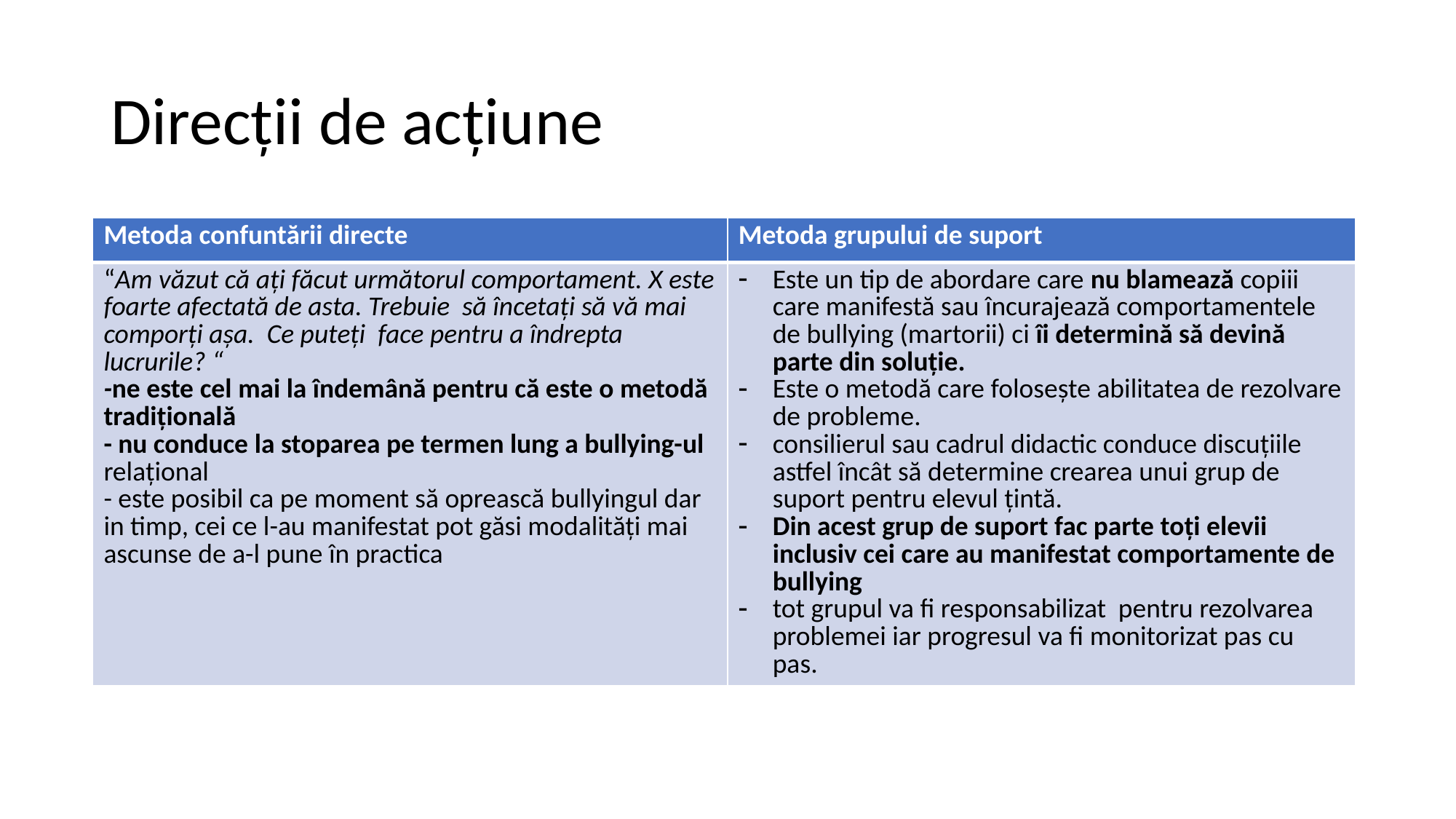

# Direcții de acțiune
| Metoda confuntării directe | Metoda grupului de suport |
| --- | --- |
| “Am văzut că ați făcut următorul comportament. X este foarte afectată de asta. Trebuie să încetați să vă mai comporți așa. Ce puteți face pentru a îndrepta lucrurile? “ -ne este cel mai la îndemână pentru că este o metodă tradițională - nu conduce la stoparea pe termen lung a bullying-ul relațional - este posibil ca pe moment să oprească bullyingul dar in timp, cei ce l-au manifestat pot găsi modalități mai ascunse de a-l pune în practica | Este un tip de abordare care nu blamează copiii care manifestă sau încurajează comportamentele de bullying (martorii) ci îi determină să devină parte din soluție. Este o metodă care folosește abilitatea de rezolvare de probleme. consilierul sau cadrul didactic conduce discuțiile astfel încât să determine crearea unui grup de suport pentru elevul țintă. Din acest grup de suport fac parte toți elevii inclusiv cei care au manifestat comportamente de bullying tot grupul va fi responsabilizat pentru rezolvarea problemei iar progresul va fi monitorizat pas cu pas. |